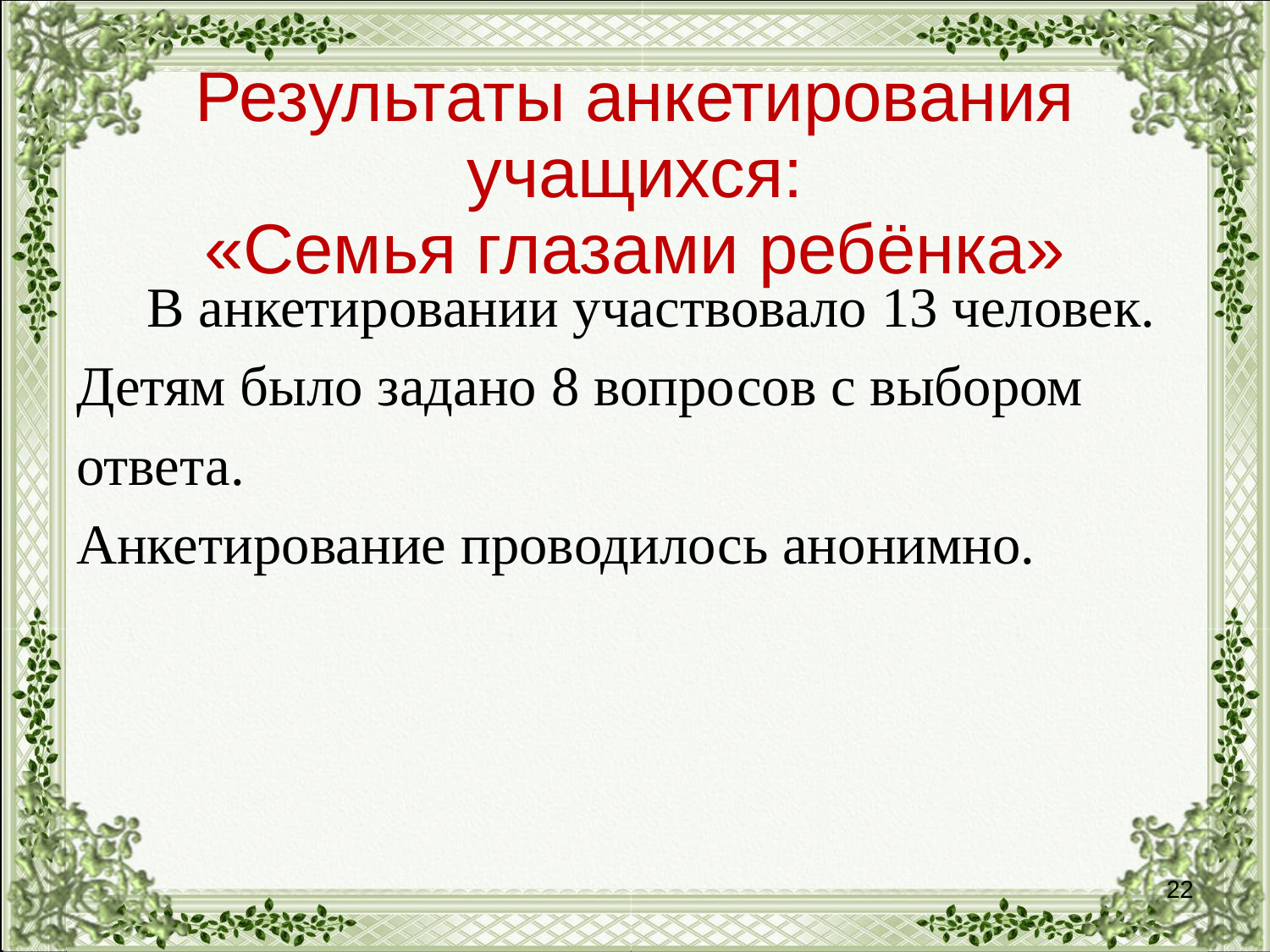

# Результаты анкетирования учащихся: «Семья глазами ребёнка»
     В анкетировании участвовало 13 человек.
Детям было задано 8 вопросов с выбором
ответа.
Анкетирование проводилось анонимно.
22